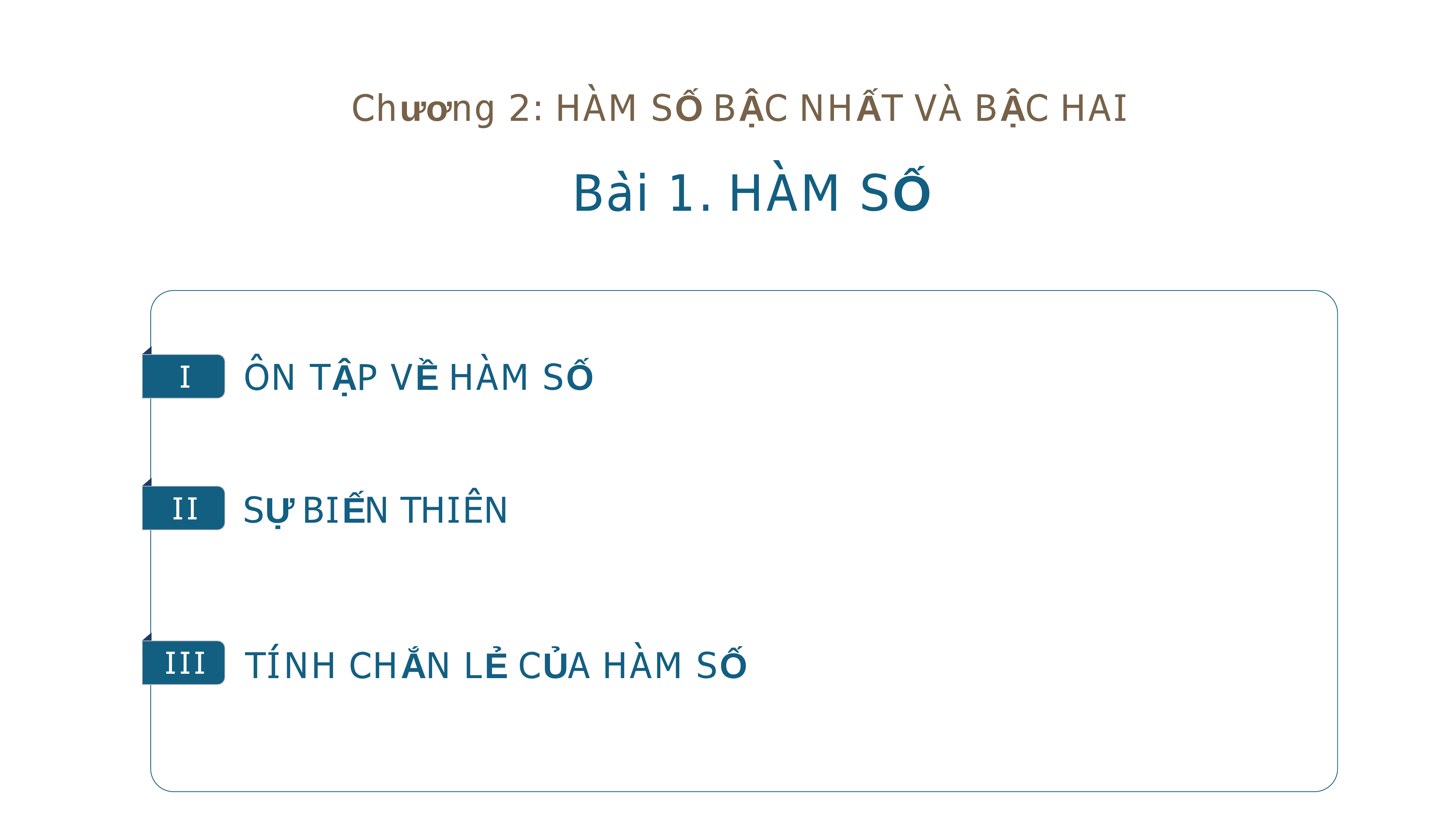

Chương 2: HÀM SỐ BẬC NHẤT VÀ BẬC HAI
Bài 1. HÀM SỐ

I
ÔN TẬP VỀ HÀM SỐ

II
SỰ BIẾN THIÊN

III
TÍNH CHẮN LẺ CỦA HÀM SỐ